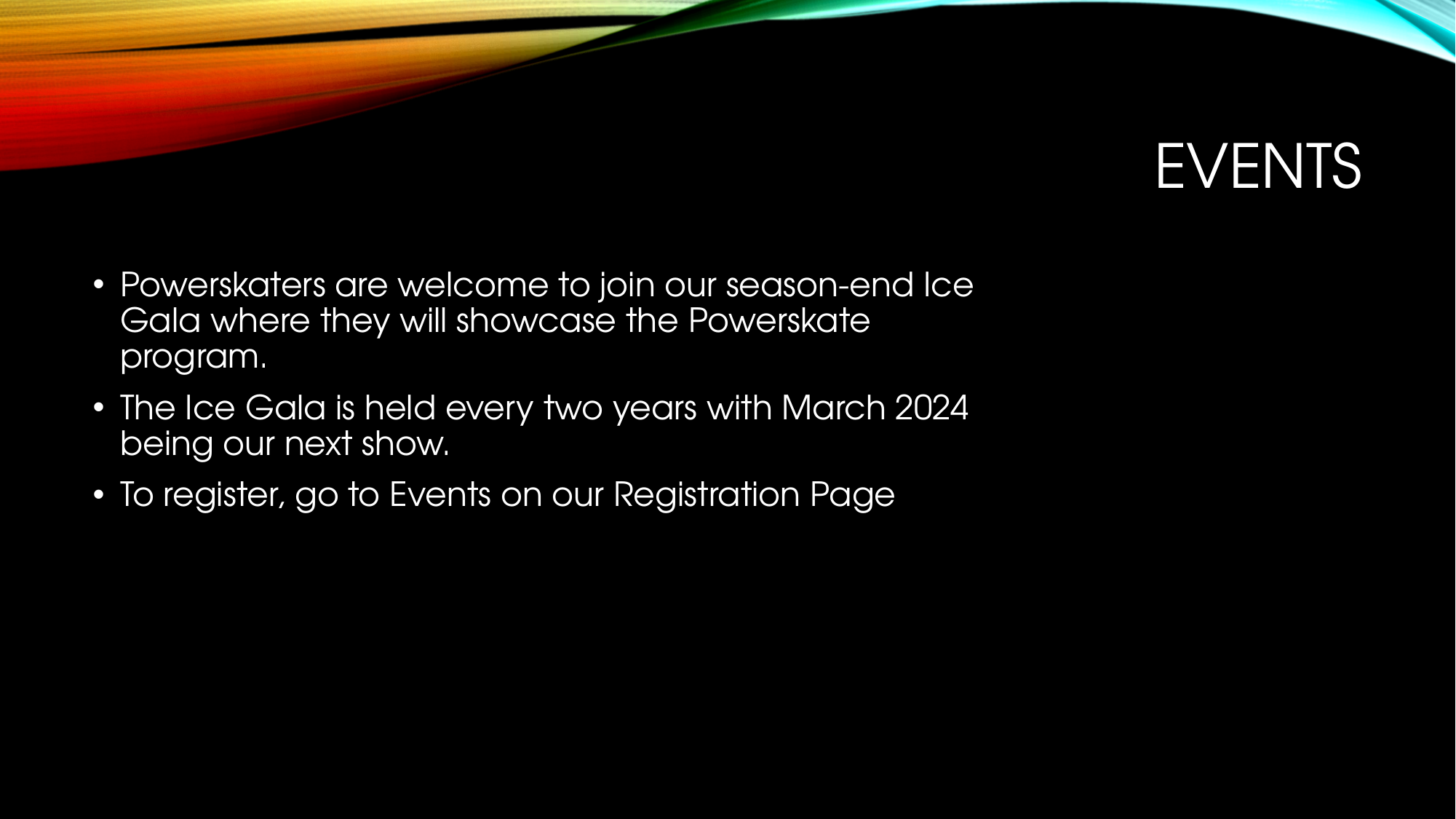

# Events
Powerskaters are welcome to join our season-end Ice Gala where they will showcase the Powerskate program.
The Ice Gala is held every two years with March 2024 being our next show.
To register, go to Events on our Registration Page